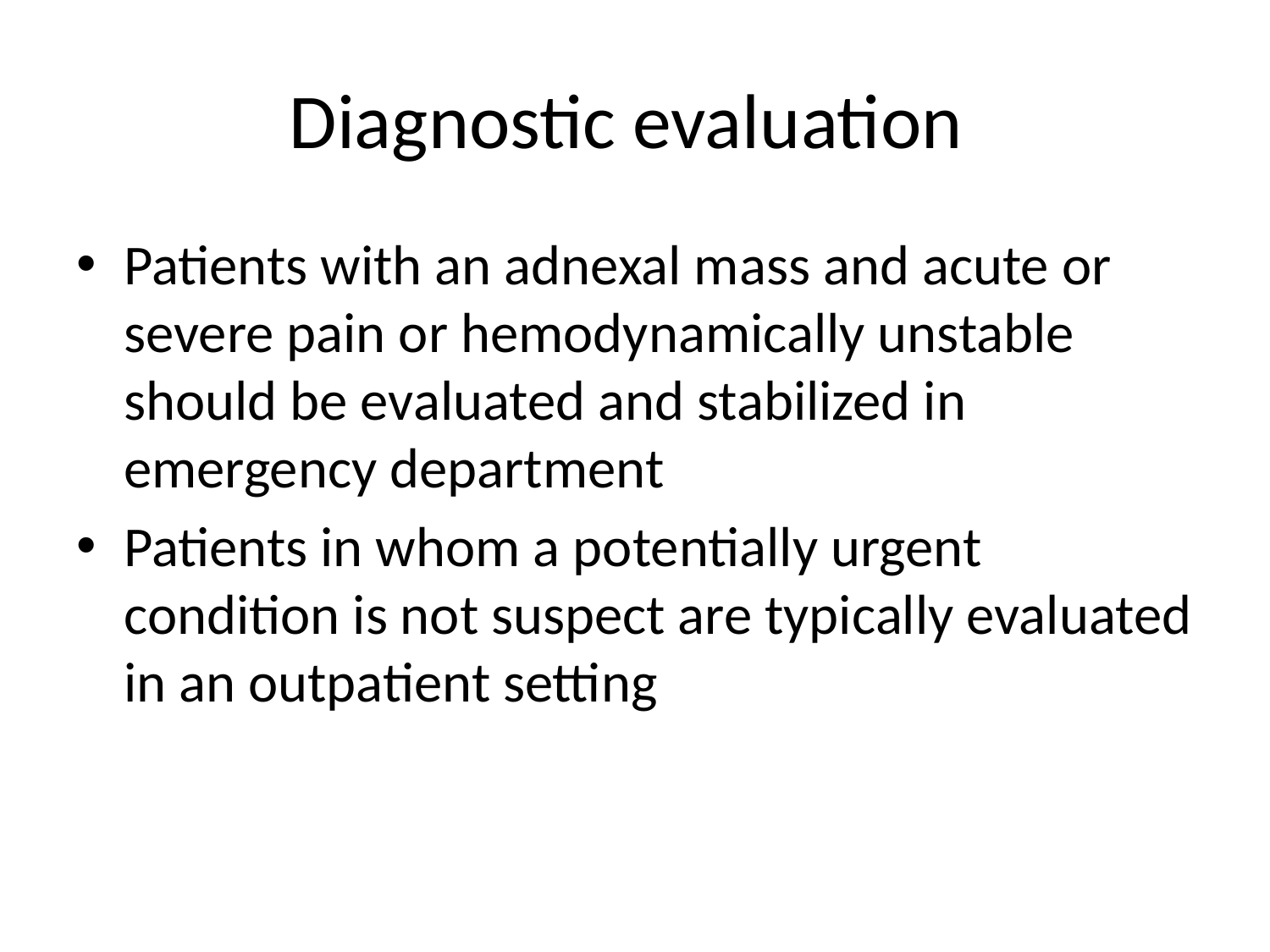

# Diagnostic evaluation
Patients with an adnexal mass and acute or severe pain or hemodynamically unstable should be evaluated and stabilized in emergency department
Patients in whom a potentially urgent condition is not suspect are typically evaluated in an outpatient setting